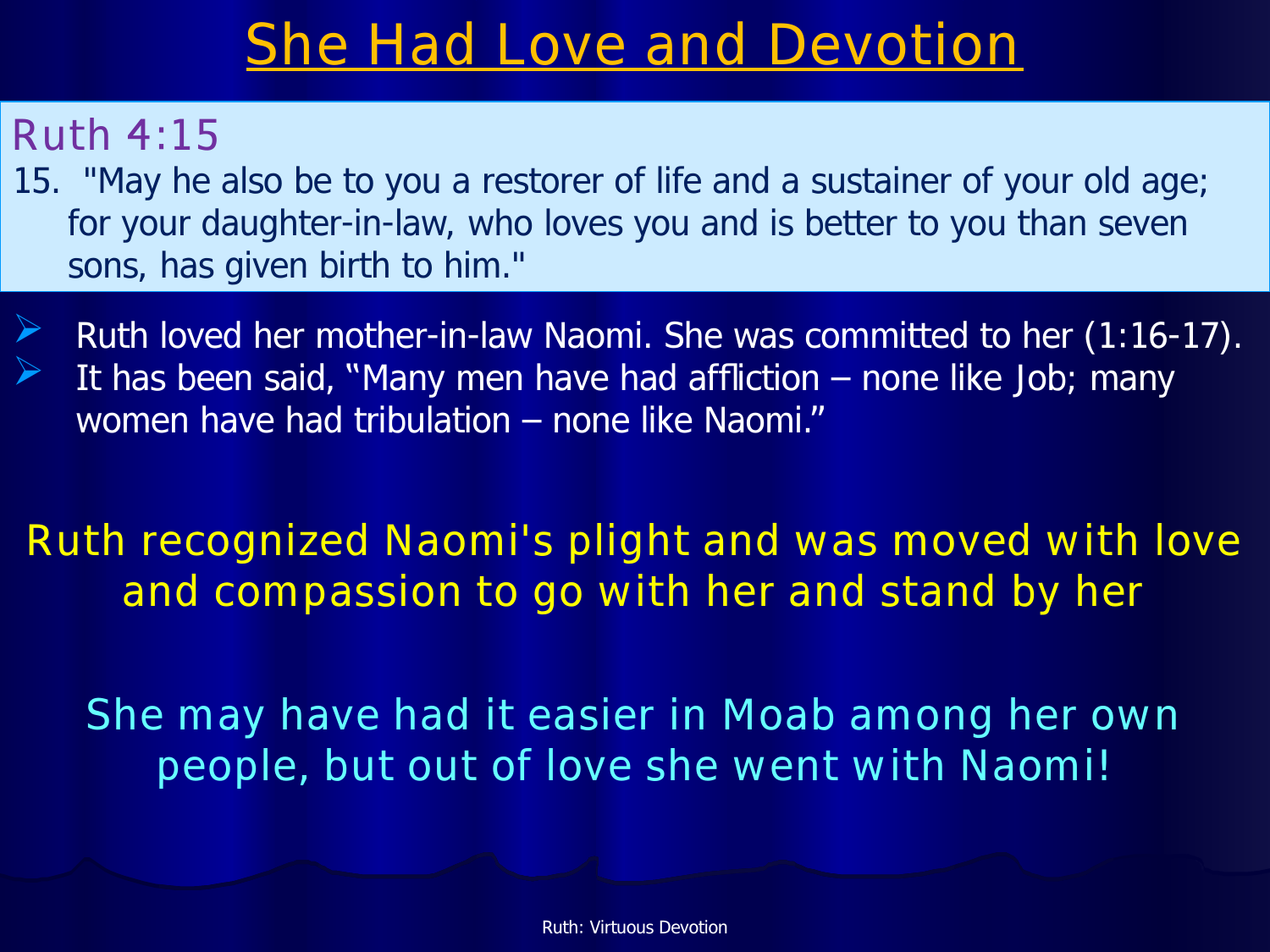

# She Had Love and Devotion
Ruth 4:15
15.  "May he also be to you a restorer of life and a sustainer of your old age; for your daughter-in-law, who loves you and is better to you than seven sons, has given birth to him."
Ruth loved her mother-in-law Naomi. She was committed to her (1:16-17).
It has been said, “Many men have had affliction – none like Job; many women have had tribulation – none like Naomi.”
Ruth recognized Naomi's plight and was moved with love
and compassion to go with her and stand by her
She may have had it easier in Moab among her own
people, but out of love she went with Naomi!
Ruth: Virtuous Devotion